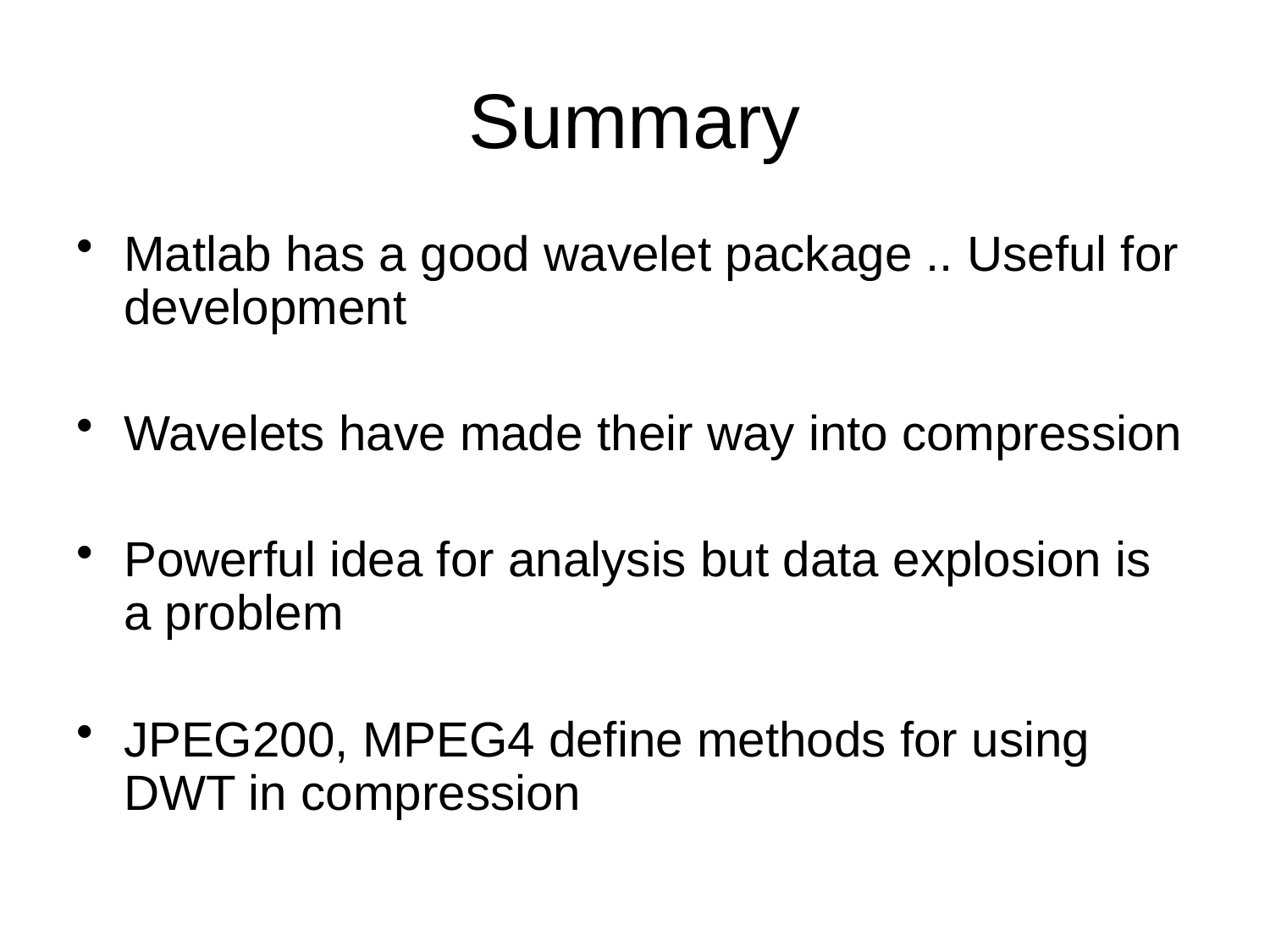

# Summary
Matlab has a good wavelet package .. Useful for development

Wavelets have made their way into compression

Powerful idea for analysis but data explosion is a problem

JPEG200, MPEG4 define methods for using DWT in compression